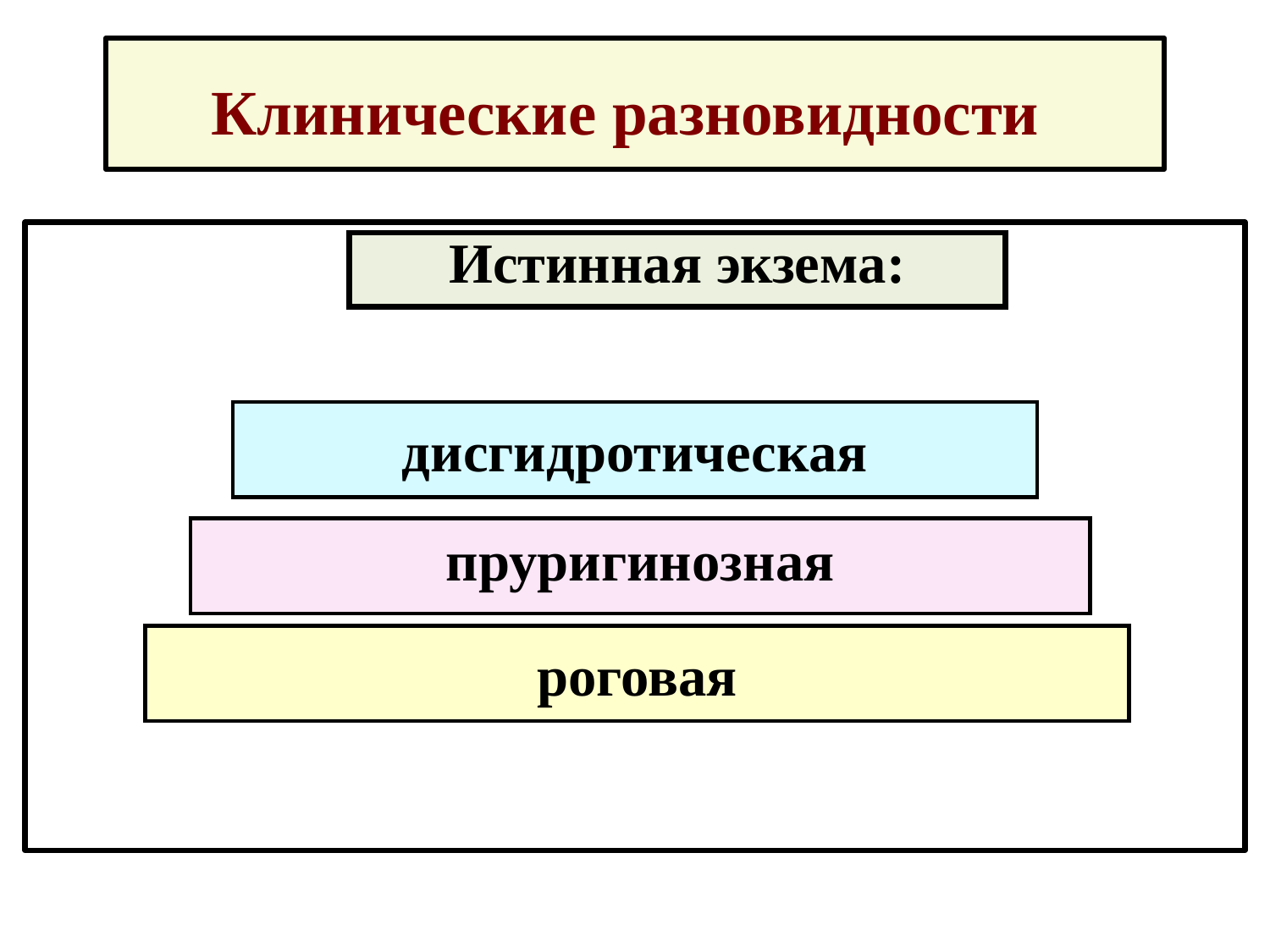

# Клинические разновидности

Истинная экзема:

дисгидротическая
пруригинозная

роговая